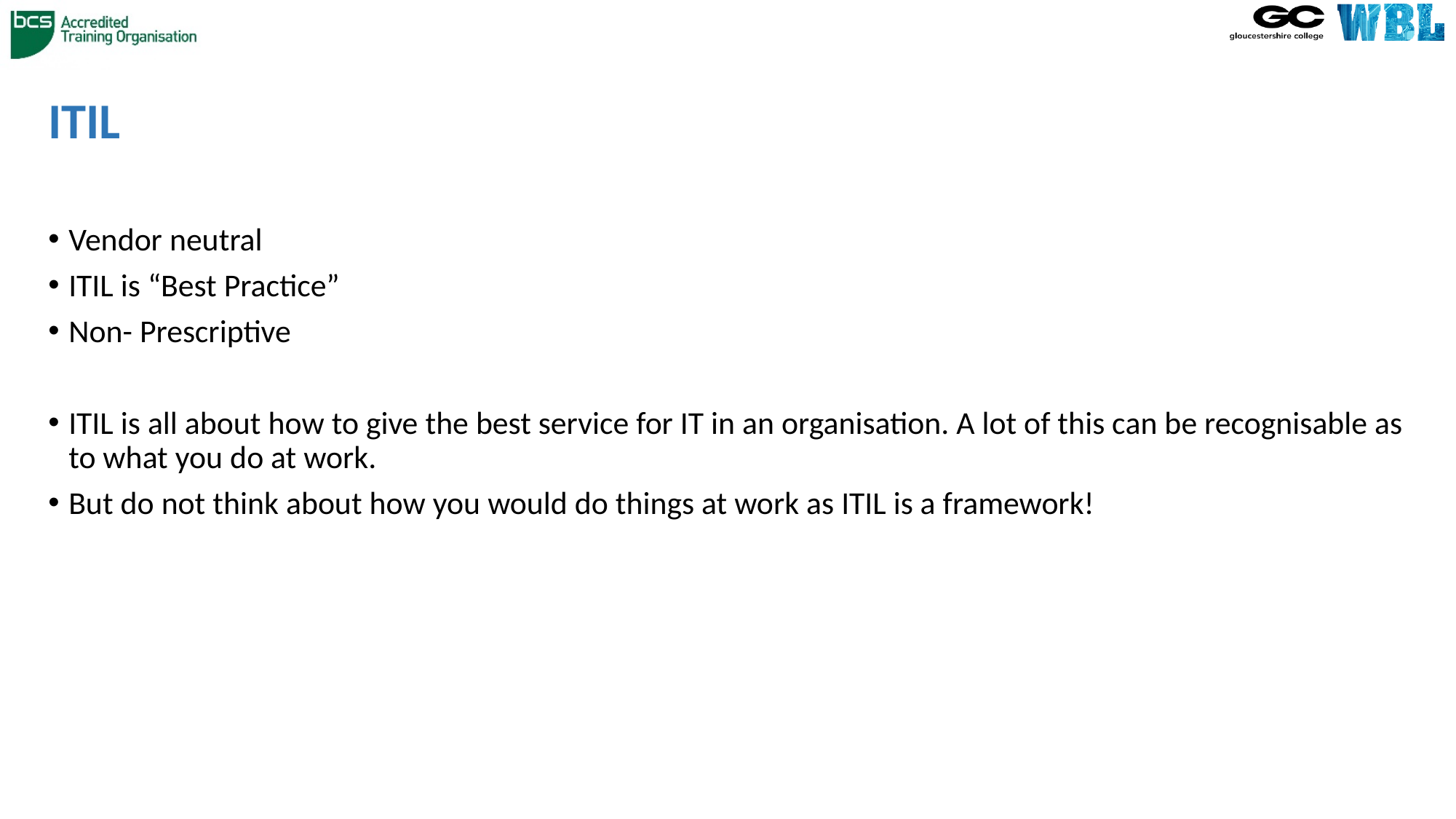

# ITIL
Vendor neutral
ITIL is “Best Practice”
Non- Prescriptive

ITIL is all about how to give the best service for IT in an organisation. A lot of this can be recognisable as to what you do at work.
But do not think about how you would do things at work as ITIL is a framework!